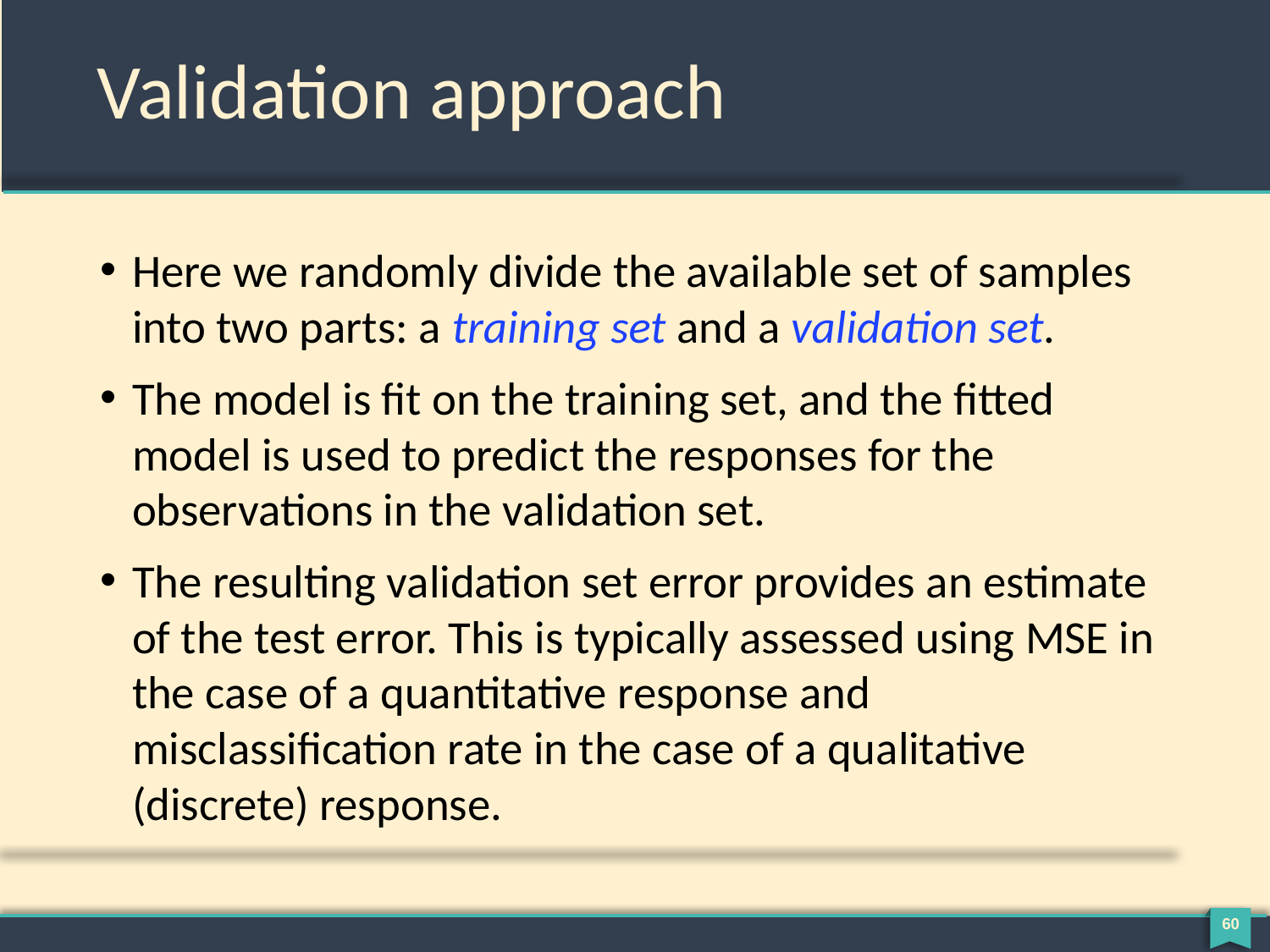

# Validation approach
Here we randomly divide the available set of samples into two parts: a training set and a validation set.
The model is fit on the training set, and the fitted model is used to predict the responses for the observations in the validation set.
The resulting validation set error provides an estimate of the test error. This is typically assessed using MSE in the case of a quantitative response and misclassification rate in the case of a qualitative (discrete) response.